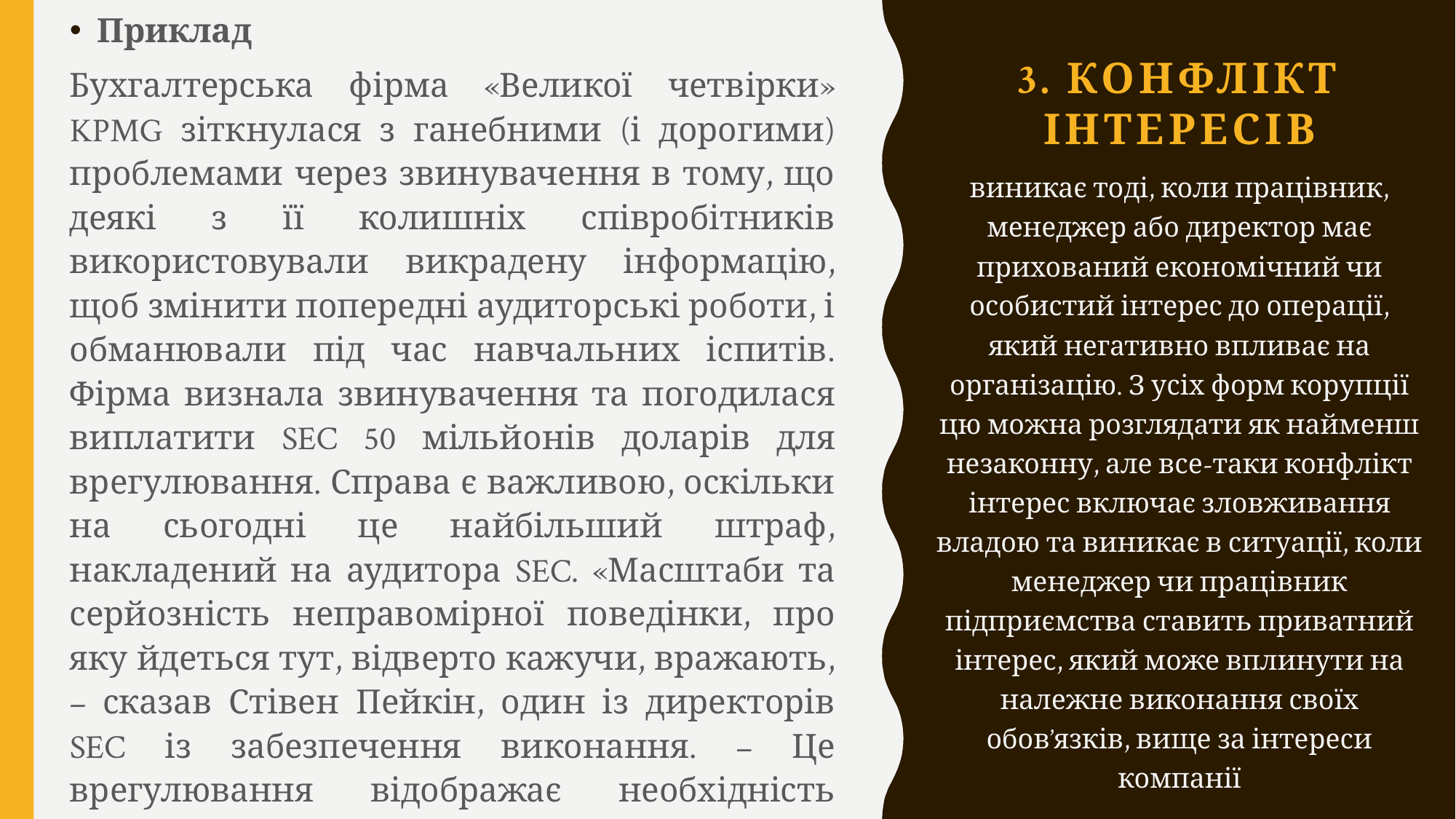

Приклад
Бухгалтерська фірма «Великої четвірки» KPMG зіткнулася з ганебними (і дорогими) проблемами через звинувачення в тому, що деякі з її колишніх співробітників використовували викрадену інформацію, щоб змінити попередні аудиторські роботи, і обманювали під час навчальних іспитів. Фірма визнала звинувачення та погодилася виплатити SEC 50 мільйонів доларів для врегулювання. Справа є важливою, оскільки на сьогодні це найбільший штраф, накладений на аудитора SEC. «Масштаби та серйозність неправомірної поведінки, про яку йдеться тут, відверто кажучи, вражають, – сказав Стівен Пейкін, один із директорів SEC із забезпечення виконання. – Це врегулювання відображає необхідність суворого покарання такого роду протиправних дій, одночасно вживаючи заходів, спрямованих на запобігання його повторенню».
# 3. Конфлікт інтересів
виникає тоді, коли працівник, менеджер або директор має прихований економічний чи особистий інтерес до операції, який негативно впливає на організацію. З усіх форм корупції цю можна розглядати як найменш незаконну, але все-таки конфлікт інтерес включає зловживання владою та виникає в ситуації, коли менеджер чи працівник підприємства ставить приватний інтерес, який може вплинути на належне виконання своїх обов’язків, вище за інтереси компанії